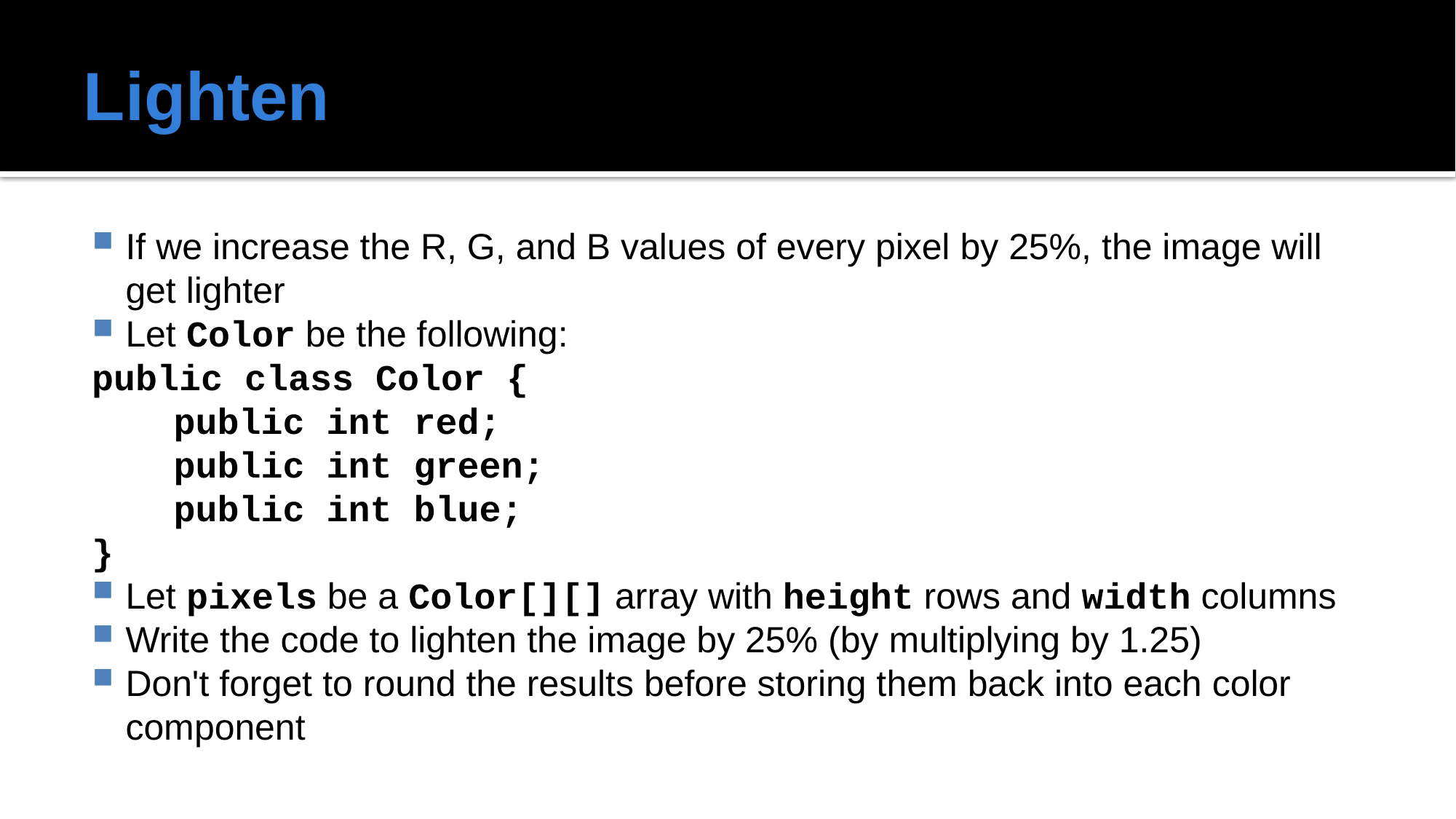

# Lighten
If we increase the R, G, and B values of every pixel by 25%, the image will get lighter
Let Color be the following:
public class Color {
	public int red;
	public int green;
	public int blue;
}
Let pixels be a Color[][] array with height rows and width columns
Write the code to lighten the image by 25% (by multiplying by 1.25)
Don't forget to round the results before storing them back into each color component